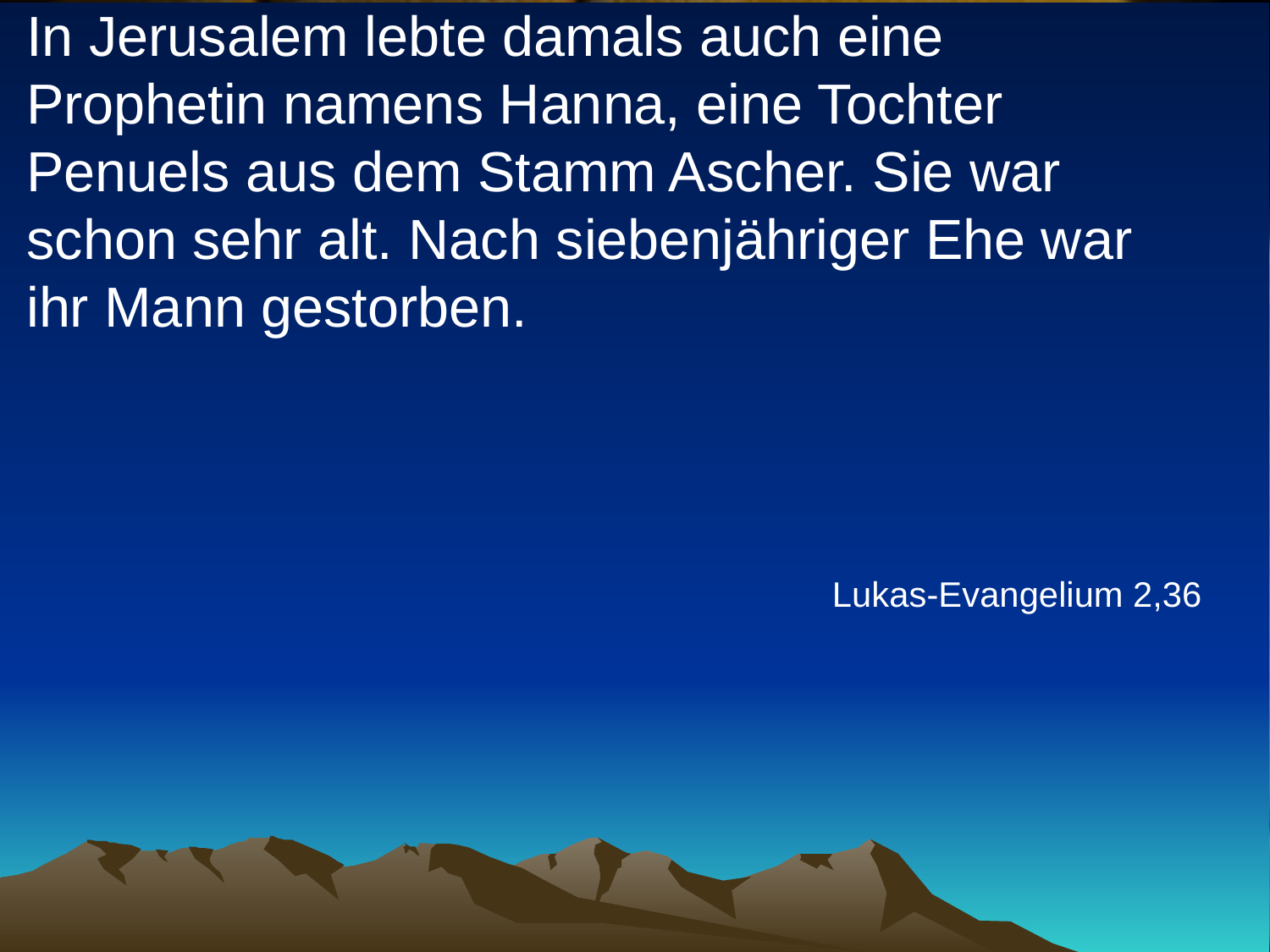

# In Jerusalem lebte damals auch eine Prophetin namens Hanna, eine Tochter Penuels aus dem Stamm Ascher. Sie war schon sehr alt. Nach siebenjähriger Ehe war ihr Mann gestorben.
Lukas-Evangelium 2,36